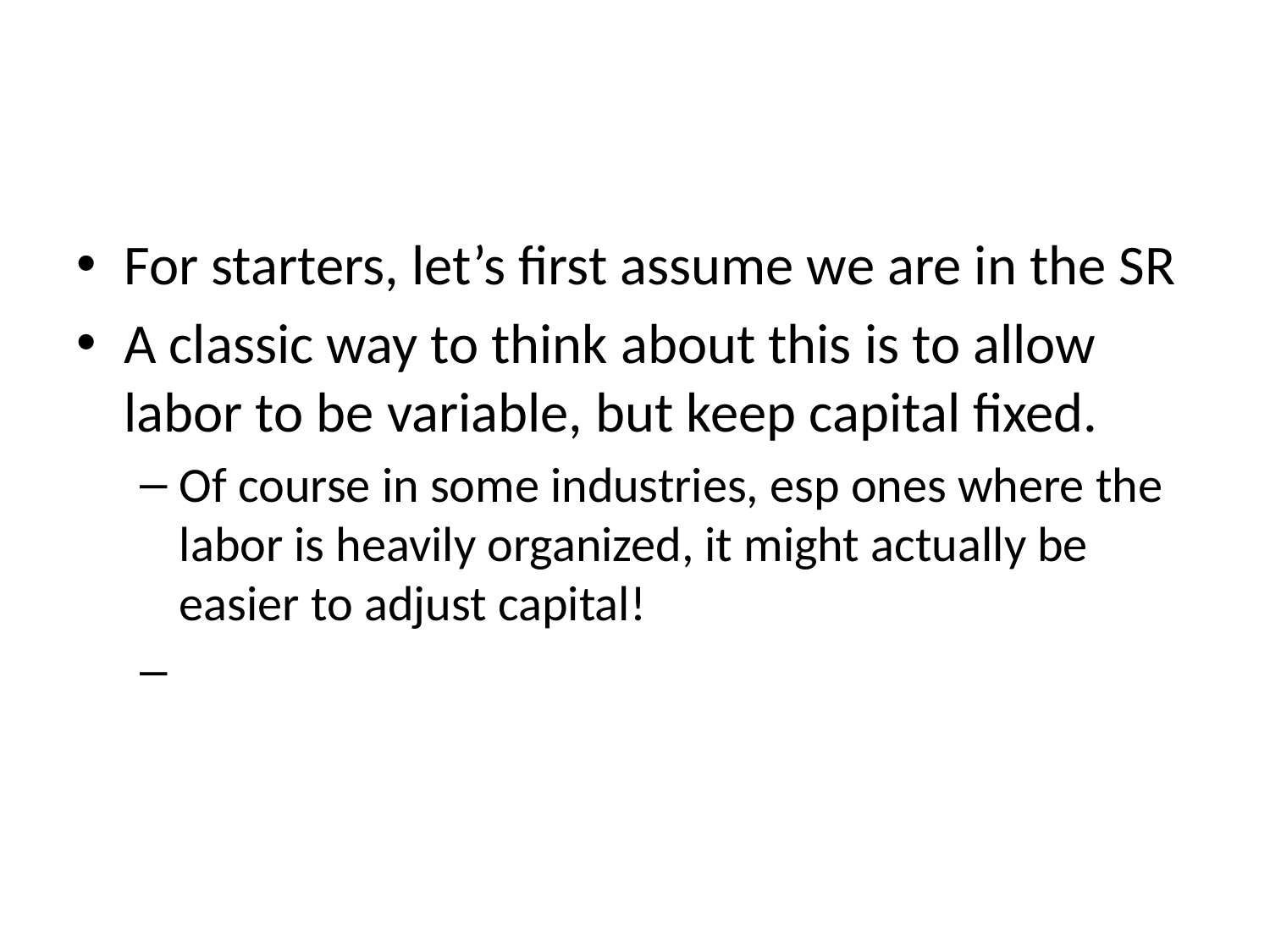

#
For starters, let’s first assume we are in the SR
A classic way to think about this is to allow labor to be variable, but keep capital fixed.
Of course in some industries, esp ones where the labor is heavily organized, it might actually be easier to adjust capital!